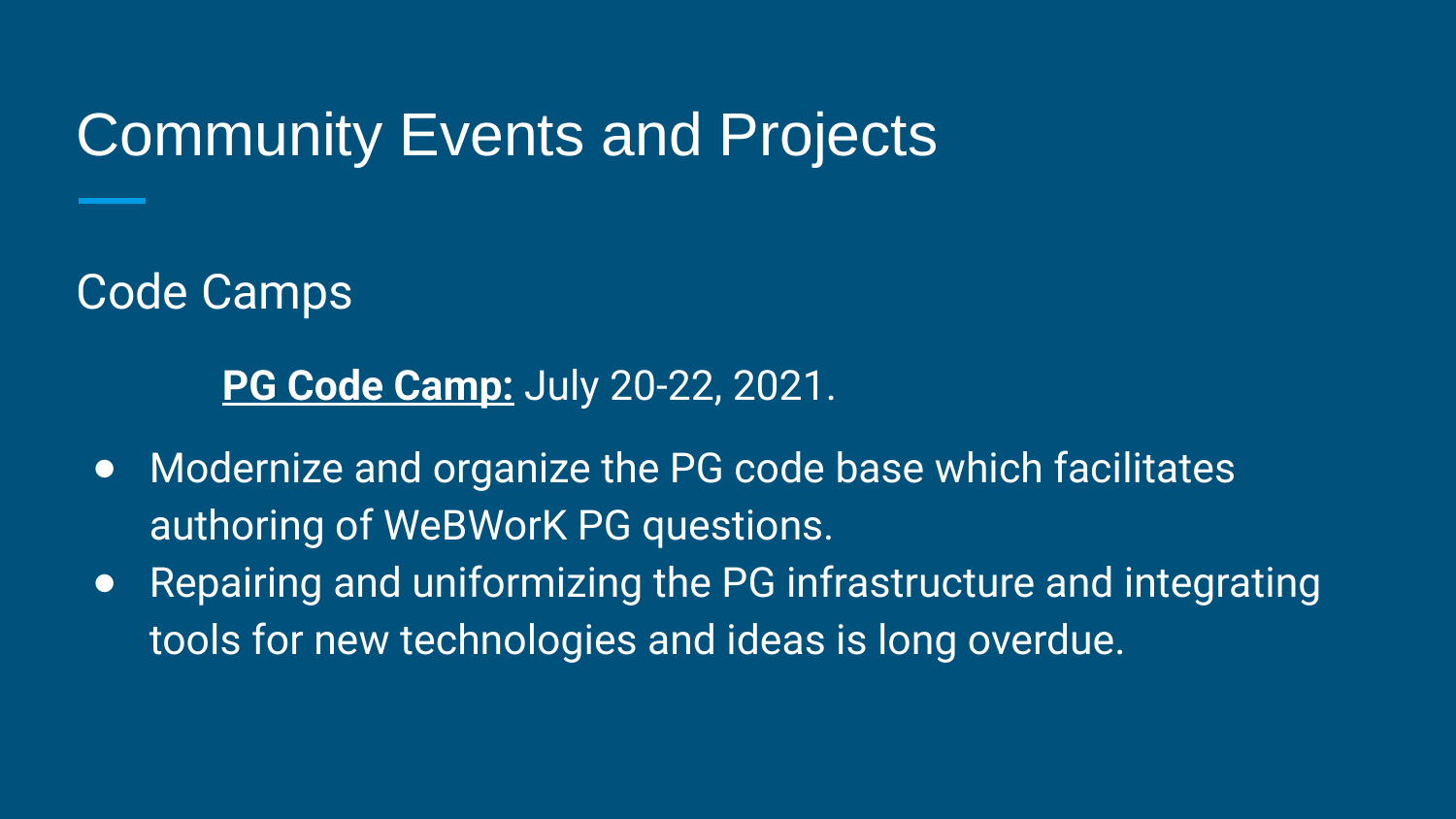

# Community Events and Projects
Code Camps
	PG Code Camp: July 20-22, 2021.
Modernize and organize the PG code base which facilitates authoring of WeBWorK PG questions.
Repairing and uniformizing the PG infrastructure and integrating tools for new technologies and ideas is long overdue.